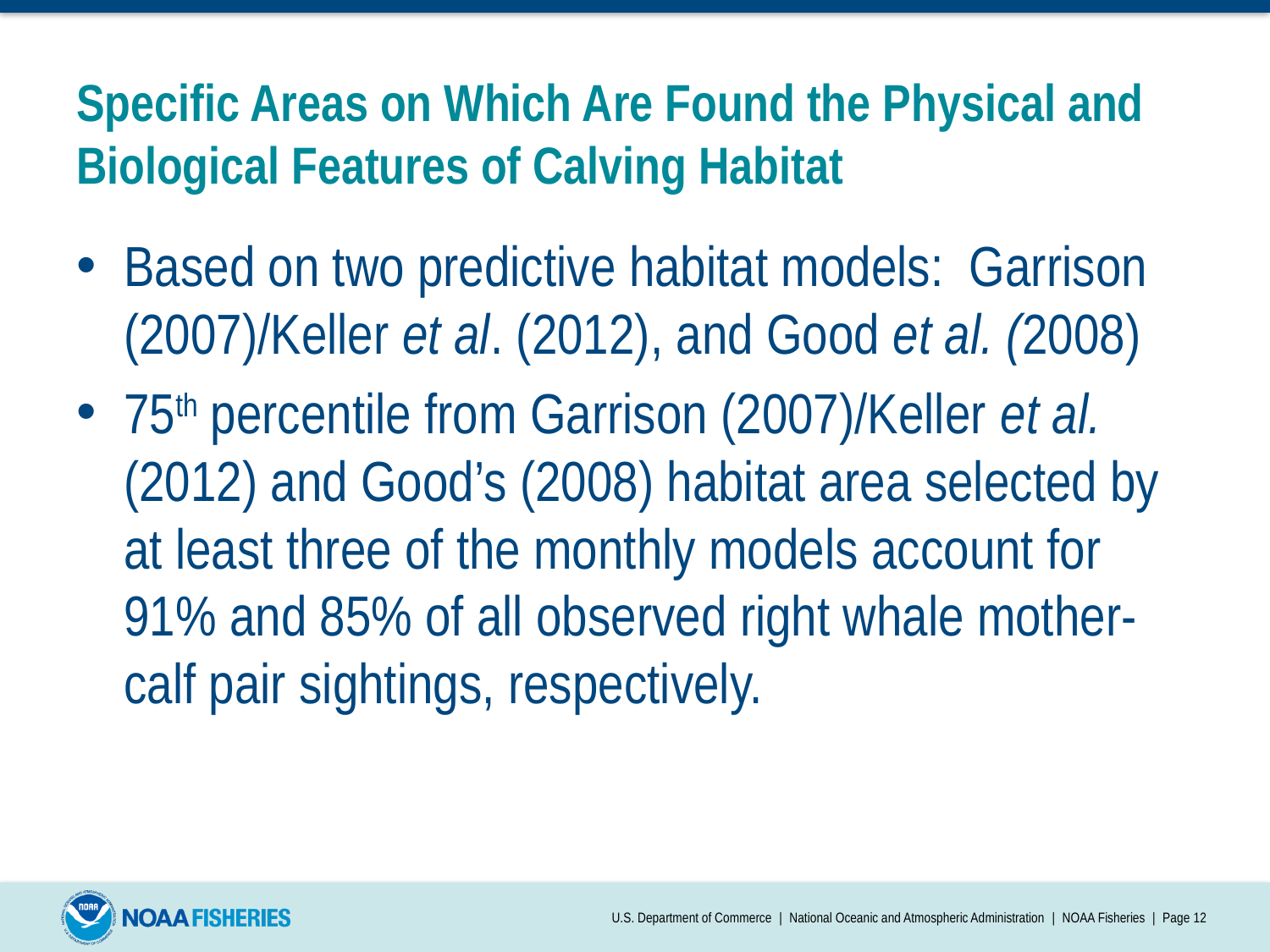

# Specific Areas on Which Are Found the Physical and Biological Features of Calving Habitat
Based on two predictive habitat models:  Garrison (2007)/Keller et al. (2012), and Good et al. (2008)
75th percentile from Garrison (2007)/Keller et al. (2012) and Good’s (2008) habitat area selected by at least three of the monthly models account for 91% and 85% of all observed right whale mother-calf pair sightings, respectively.
U.S. Department of Commerce | National Oceanic and Atmospheric Administration | NOAA Fisheries | Page 12